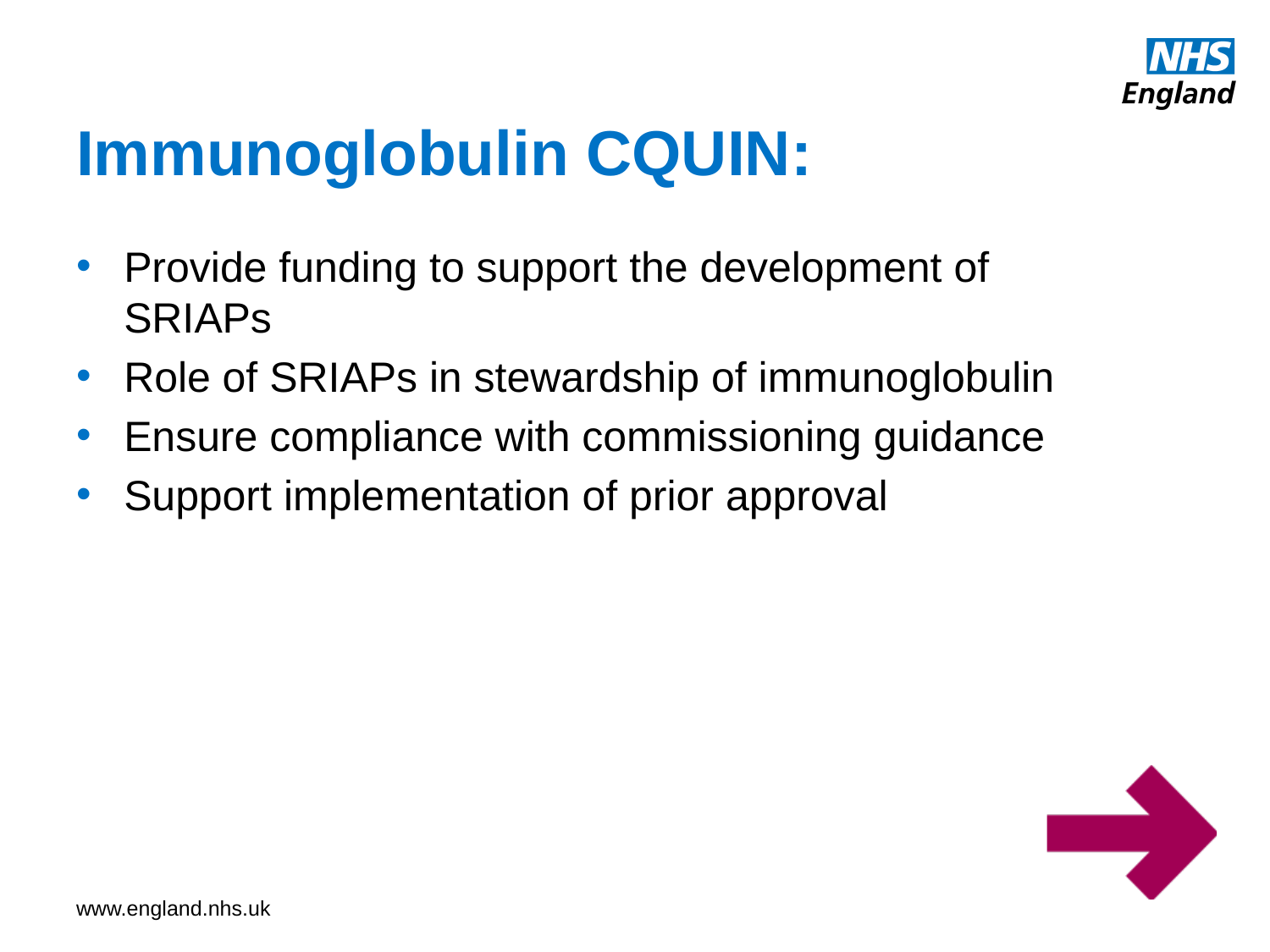

# Immunoglobulin CQUIN:
Provide funding to support the development of SRIAPs
Role of SRIAPs in stewardship of immunoglobulin
Ensure compliance with commissioning guidance
Support implementation of prior approval